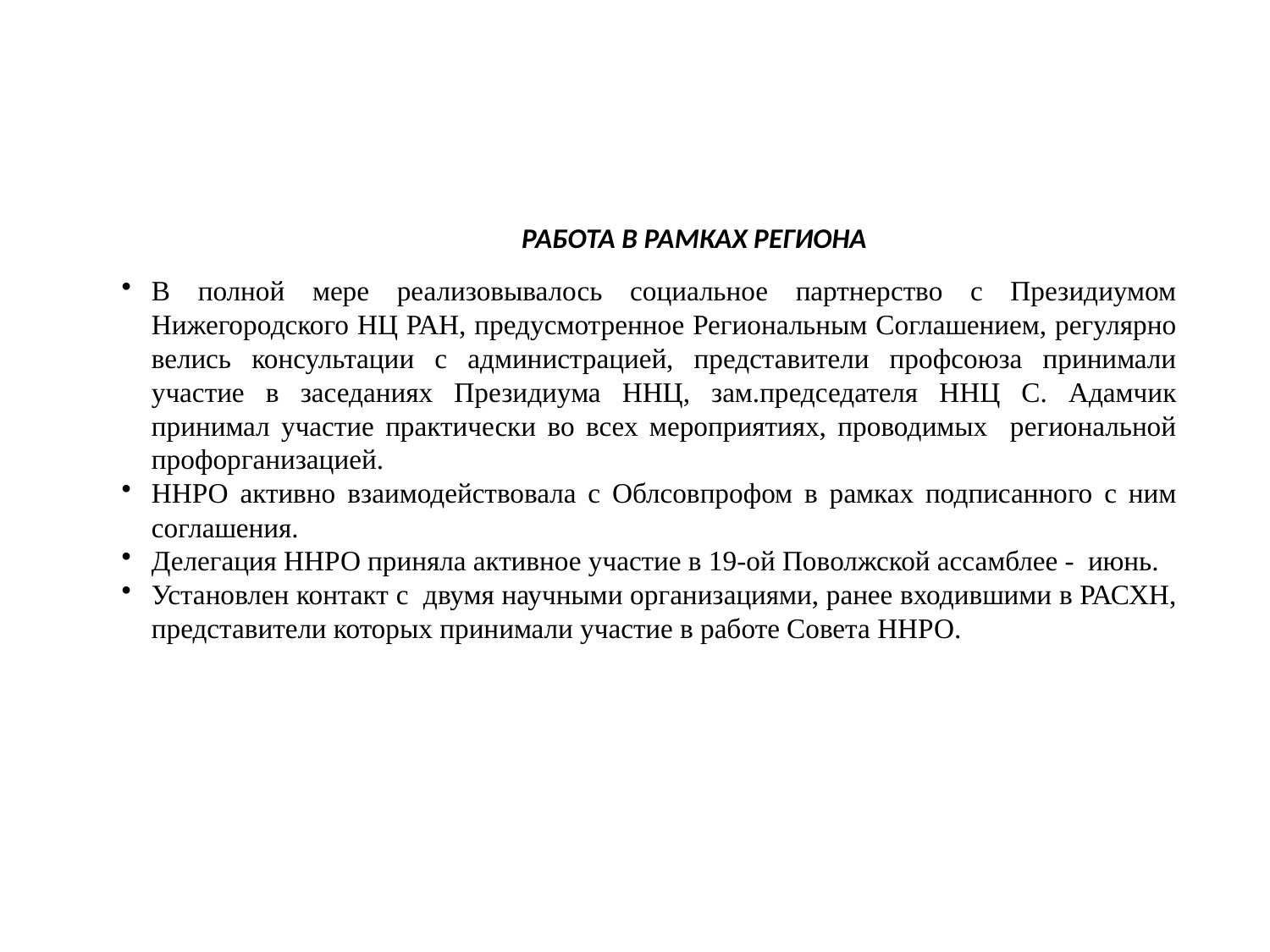

РАБОТА В РАМКАХ РЕГИОНА

В полной мере реализовывалось социальное партнерство с Президиумом Нижегородского НЦ РАН, предусмотренное Региональным Соглашением, регулярно велись консультации с администрацией, представители профсоюза принимали участие в заседаниях Президиума ННЦ, зам.председателя ННЦ С. Адамчик принимал участие практически во всех мероприятиях, проводимых  региональной профорганизацией.
ННРО активно взаимодействовала с Облсовпрофом в рамках подписанного с ним соглашения.
Делегация ННРО приняла активное участие в 19-ой Поволжской ассамблее -  июнь.
Установлен контакт с  двумя научными организациями, ранее входившими в РАСХН, представители которых принимали участие в работе Совета ННРО.